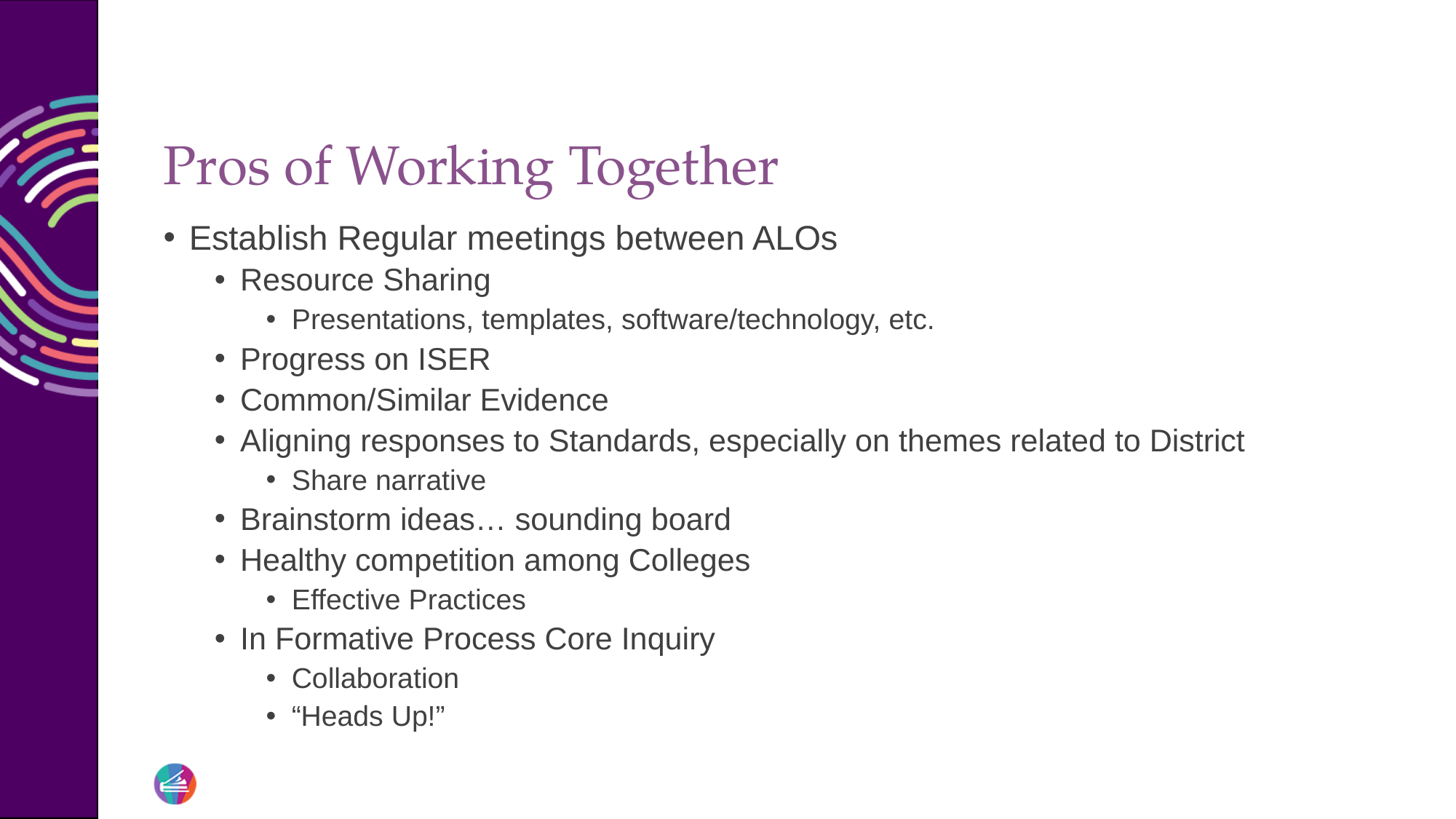

# Pros of Working Together
Establish Regular meetings between ALOs
Resource Sharing
Presentations, templates, software/technology, etc.
Progress on ISER
Common/Similar Evidence
Aligning responses to Standards, especially on themes related to District
Share narrative
Brainstorm ideas… sounding board
Healthy competition among Colleges
Effective Practices
In Formative Process Core Inquiry
Collaboration
“Heads Up!”